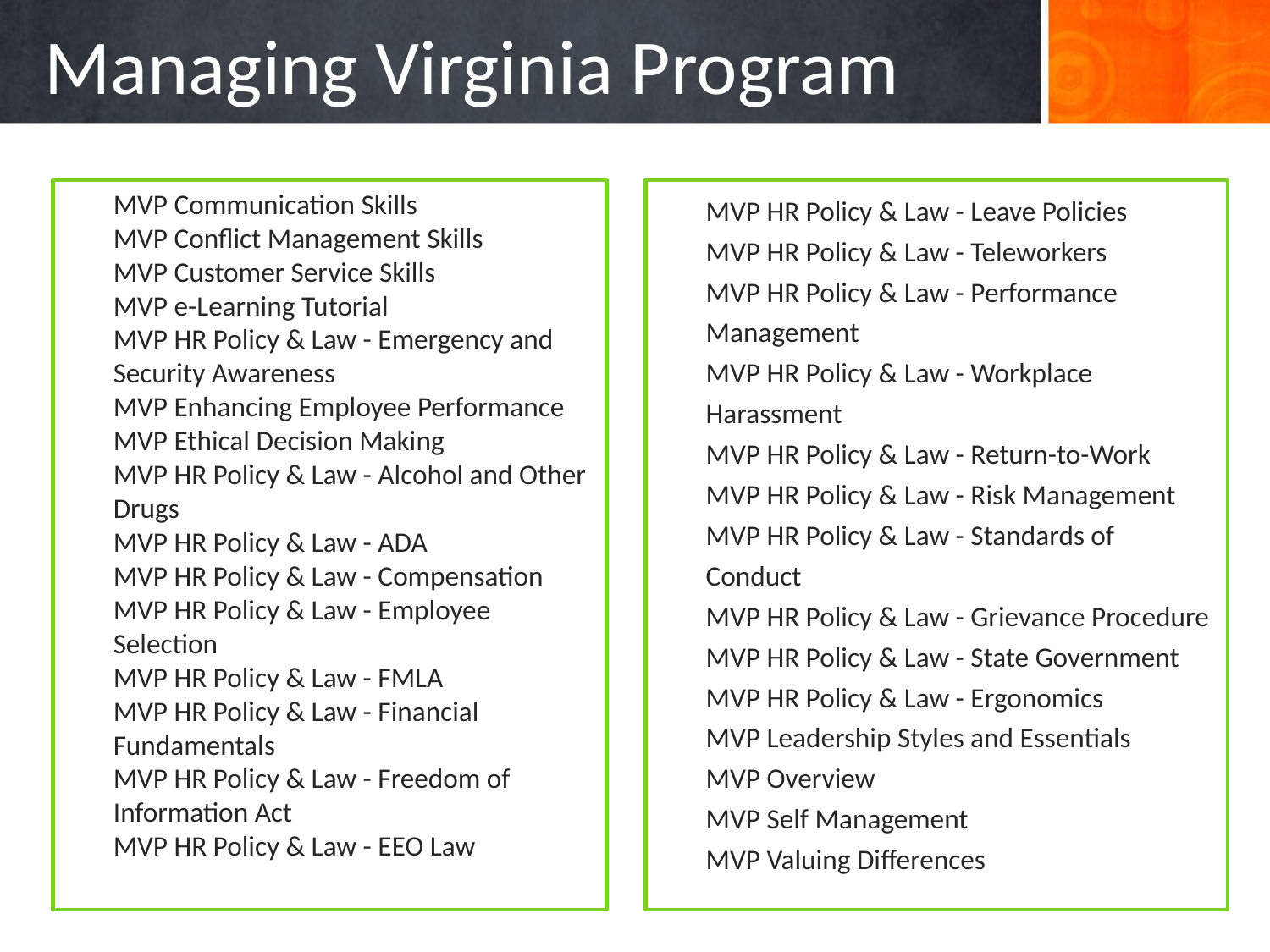

# Managing Virginia Program
MVP Communication Skills
MVP Conflict Management Skills
MVP Customer Service Skills
MVP e-Learning Tutorial
MVP HR Policy & Law - Emergency and Security Awareness
MVP Enhancing Employee Performance
MVP Ethical Decision Making
MVP HR Policy & Law - Alcohol and Other Drugs
MVP HR Policy & Law - ADA
MVP HR Policy & Law - Compensation
MVP HR Policy & Law - Employee Selection
MVP HR Policy & Law - FMLA
MVP HR Policy & Law - Financial Fundamentals
MVP HR Policy & Law - Freedom of Information Act
MVP HR Policy & Law - EEO Law

MVP HR Policy & Law - Leave Policies
MVP HR Policy & Law - Teleworkers
MVP HR Policy & Law - Performance Management
MVP HR Policy & Law - Workplace Harassment
MVP HR Policy & Law - Return-to-Work
MVP HR Policy & Law - Risk Management
MVP HR Policy & Law - Standards of Conduct
MVP HR Policy & Law - Grievance Procedure
MVP HR Policy & Law - State Government
MVP HR Policy & Law - Ergonomics
MVP Leadership Styles and Essentials
MVP Overview
MVP Self Management
MVP Valuing Differences